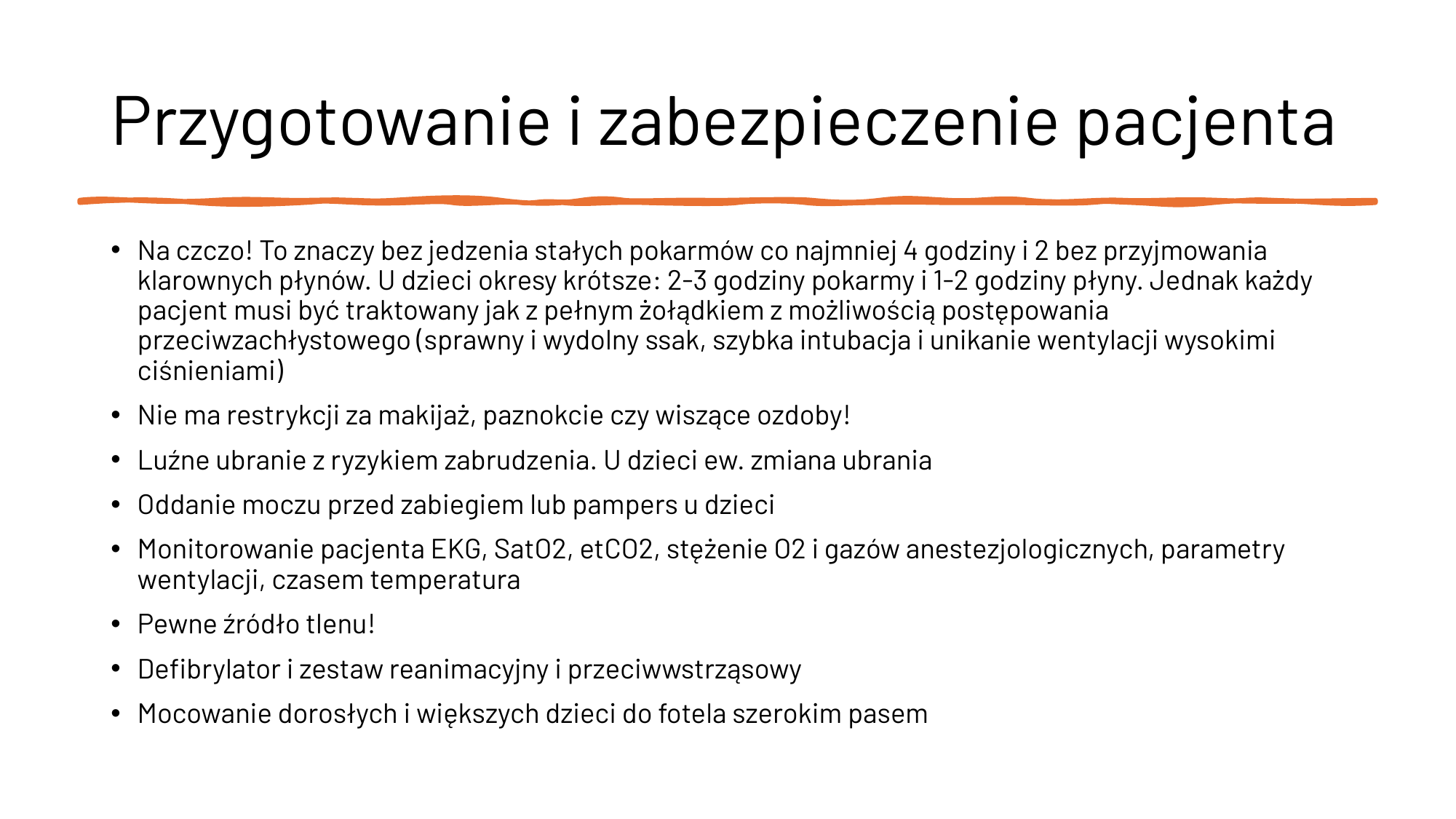

# Przygotowanie i zabezpieczenie pacjenta

Na czczo! To znaczy bez jedzenia stałych pokarmów co najmniej 4 godziny i 2 bez przyjmowania klarownych płynów. U dzieci okresy krótsze: 2-3 godziny pokarmy i 1-2 godziny płyny. Jednak każdy pacjent musi być traktowany jak z pełnym żołądkiem z możliwością postępowania przeciwzachłystowego (sprawny i wydolny ssak, szybka intubacja i unikanie wentylacji wysokimi ciśnieniami)
Nie ma restrykcji za makijaż, paznokcie czy wiszące ozdoby!
Luźne ubranie z ryzykiem zabrudzenia. U dzieci ew. zmiana ubrania
Oddanie moczu przed zabiegiem lub pampers u dzieci
Monitorowanie pacjenta EKG, SatO2, etCO2, stężenie O2 i gazów anestezjologicznych, parametry wentylacji, czasem temperatura
Pewne źródło tlenu!
Defibrylator i zestaw reanimacyjny i przeciwwstrząsowy
Mocowanie dorosłych i większych dzieci do fotela szerokim pasem